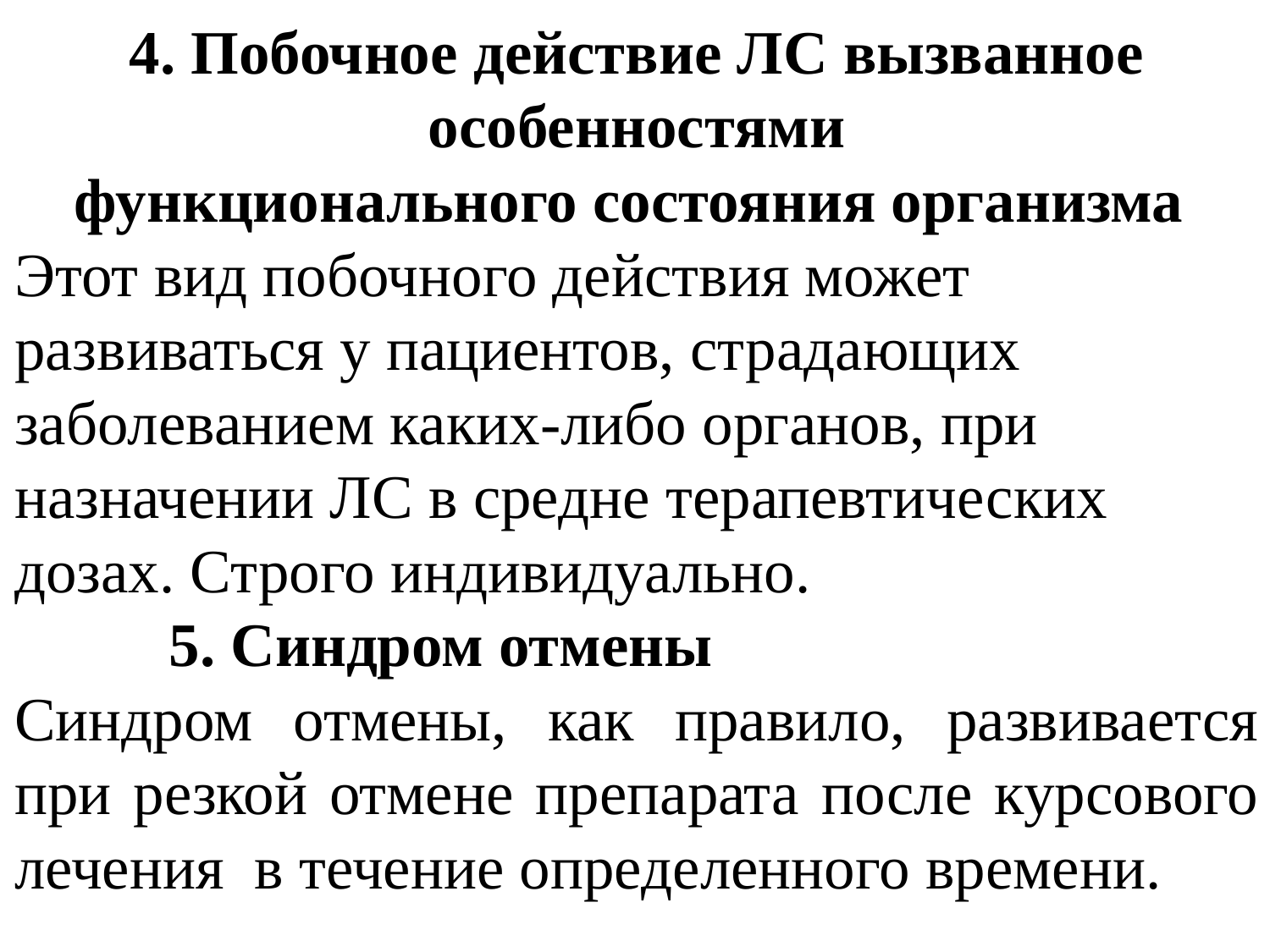

4. Побочное действие ЛС вызванное особенностями
функционального состояния организма
Этот вид побочного действия может развиваться у пациентов, страдающих заболеванием каких-либо органов, при назначении ЛС в средне терапевтических дозах. Строго индивидуально.
          5. Синдром отмены
Синдром отмены, как правило, развивается при резкой отмене препарата после курсового лечения  в течение определенного времени.